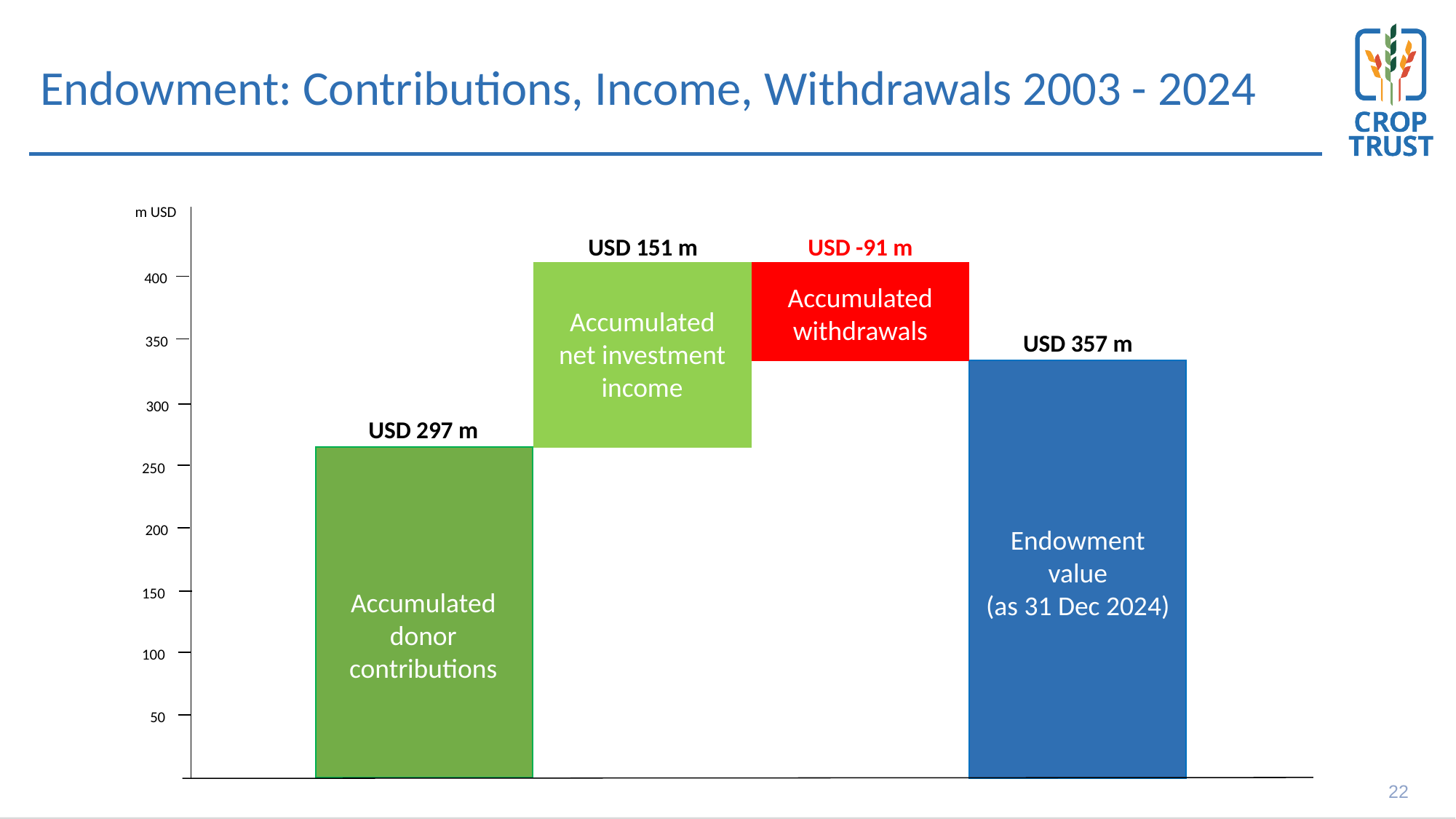

Endowment: Contributions, Income, Withdrawals 2003 - 2024
m USD
400
350
300
250
200
150
100
50
USD 151 m
USD -91 m

Accumulated
withdrawals
Accumulated
net investment income
USD 357 m

USD 297 m

Endowment value
(as 31 Dec 2024)
Accumulated
donor contributions
22